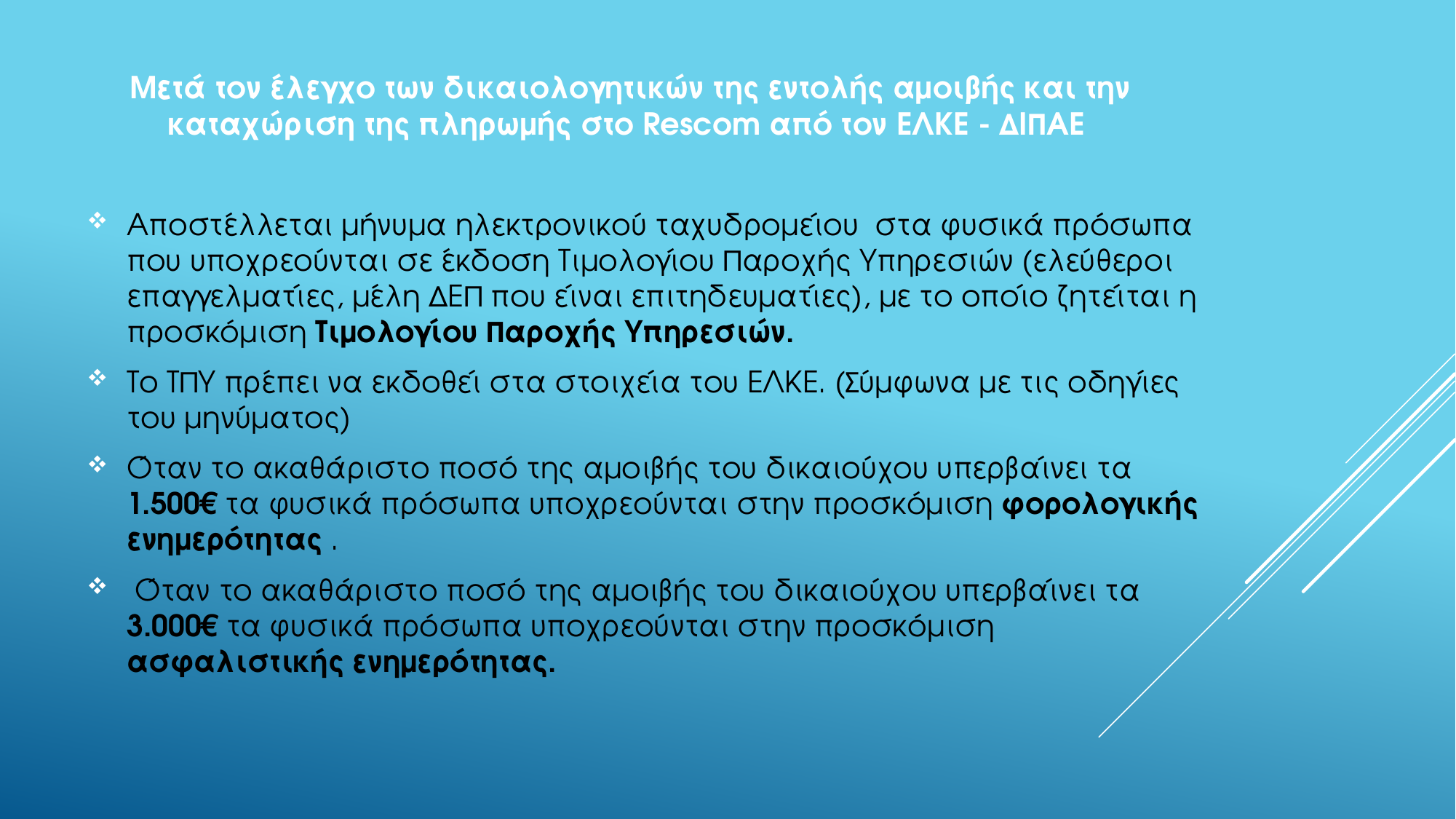

Μετά τον έλεγχο των δικαιολογητικών της εντολής αμοιβής και την καταχώριση της πληρωμής στο Rescom από τον ΕΛΚΕ - ΔΙΠΑΕ
Αποστέλλεται μήνυμα ηλεκτρονικού ταχυδρομείου  στα φυσικά πρόσωπα που υποχρεούνται σε έκδοση Τιμολογίου Παροχής Υπηρεσιών (ελεύθεροι επαγγελματίες, μέλη ΔΕΠ που είναι επιτηδευματίες), με το οποίο ζητείται η προσκόμιση Τιμολογίου Παροχής Υπηρεσιών.
Το ΤΠΥ πρέπει να εκδοθεί στα στοιχεία του ΕΛΚΕ. (Σύμφωνα με τις οδηγίες του μηνύματος)
Όταν το ακαθάριστο ποσό της αμοιβής του δικαιούχου υπερβαίνει τα 1.500€ τα φυσικά πρόσωπα υποχρεούνται στην προσκόμιση φορολογικής ενημερότητας .
 Όταν το ακαθάριστο ποσό της αμοιβής του δικαιούχου υπερβαίνει τα 3.000€ τα φυσικά πρόσωπα υποχρεούνται στην προσκόμιση ασφαλιστικής ενημερότητας.